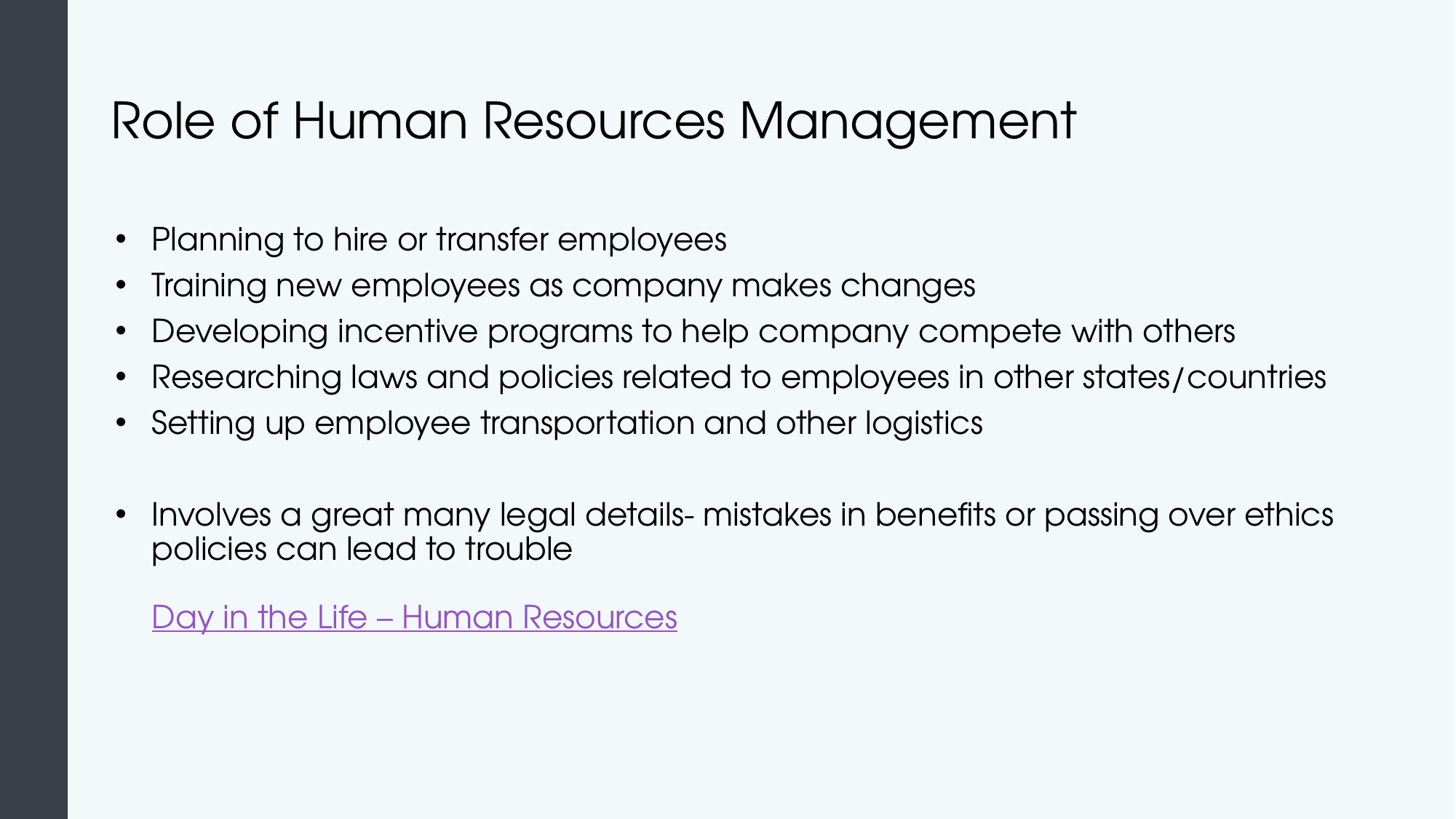

# Role of Human Resources Management
Planning to hire or transfer employees
Training new employees as company makes changes
Developing incentive programs to help company compete with others
Researching laws and policies related to employees in other states/countries
Setting up employee transportation and other logistics

Involves a great many legal details- mistakes in benefits or passing over ethics policies can lead to trouble
Day in the Life – Human Resources